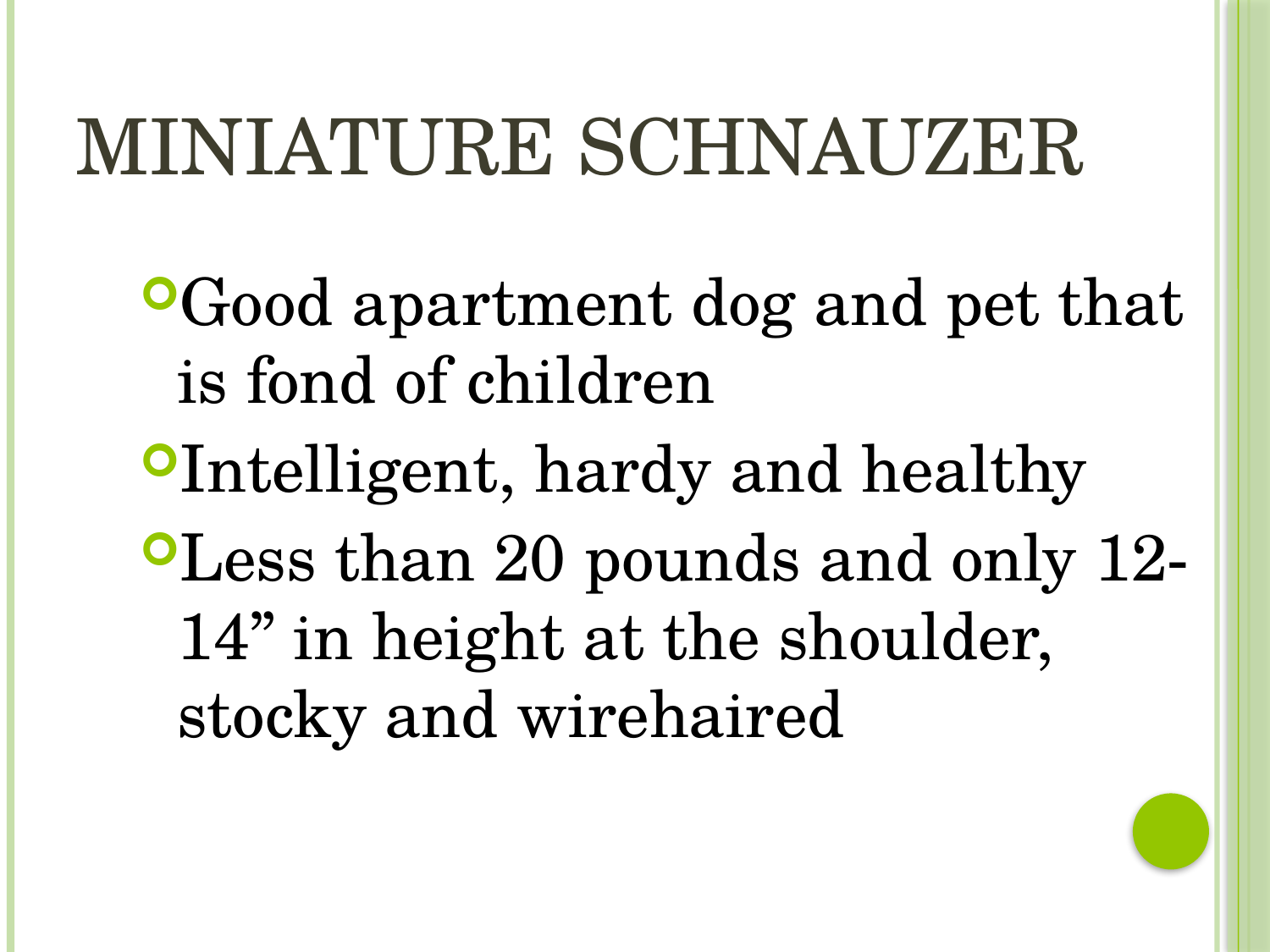

# Miniature Schnauzer
Good apartment dog and pet that is fond of children
Intelligent, hardy and healthy
Less than 20 pounds and only 12-14” in height at the shoulder, stocky and wirehaired